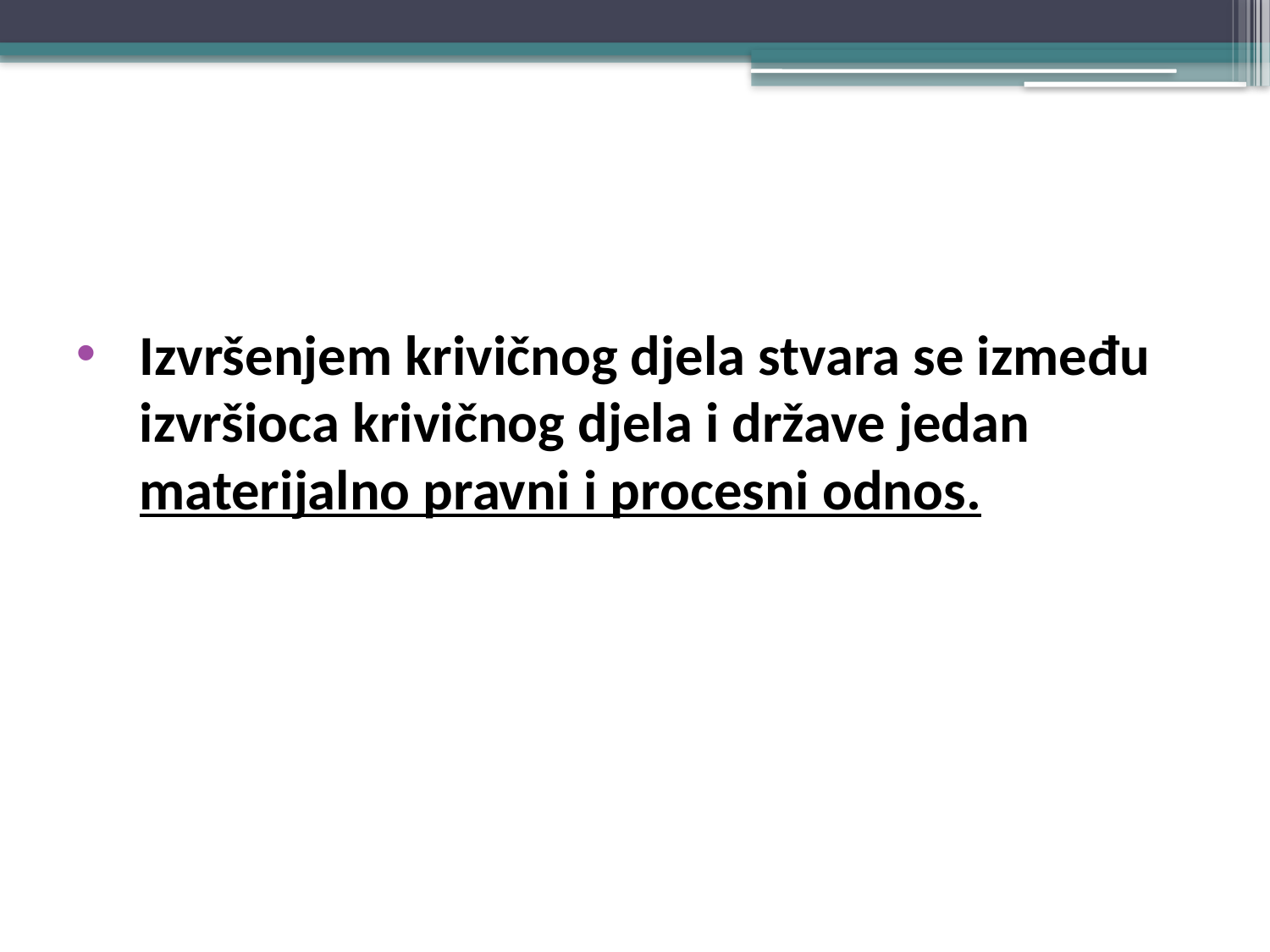

#
Izvršenjem krivičnog djela stvara se između izvršioca krivičnog djela i države jedan materijalno pravni i procesni odnos.